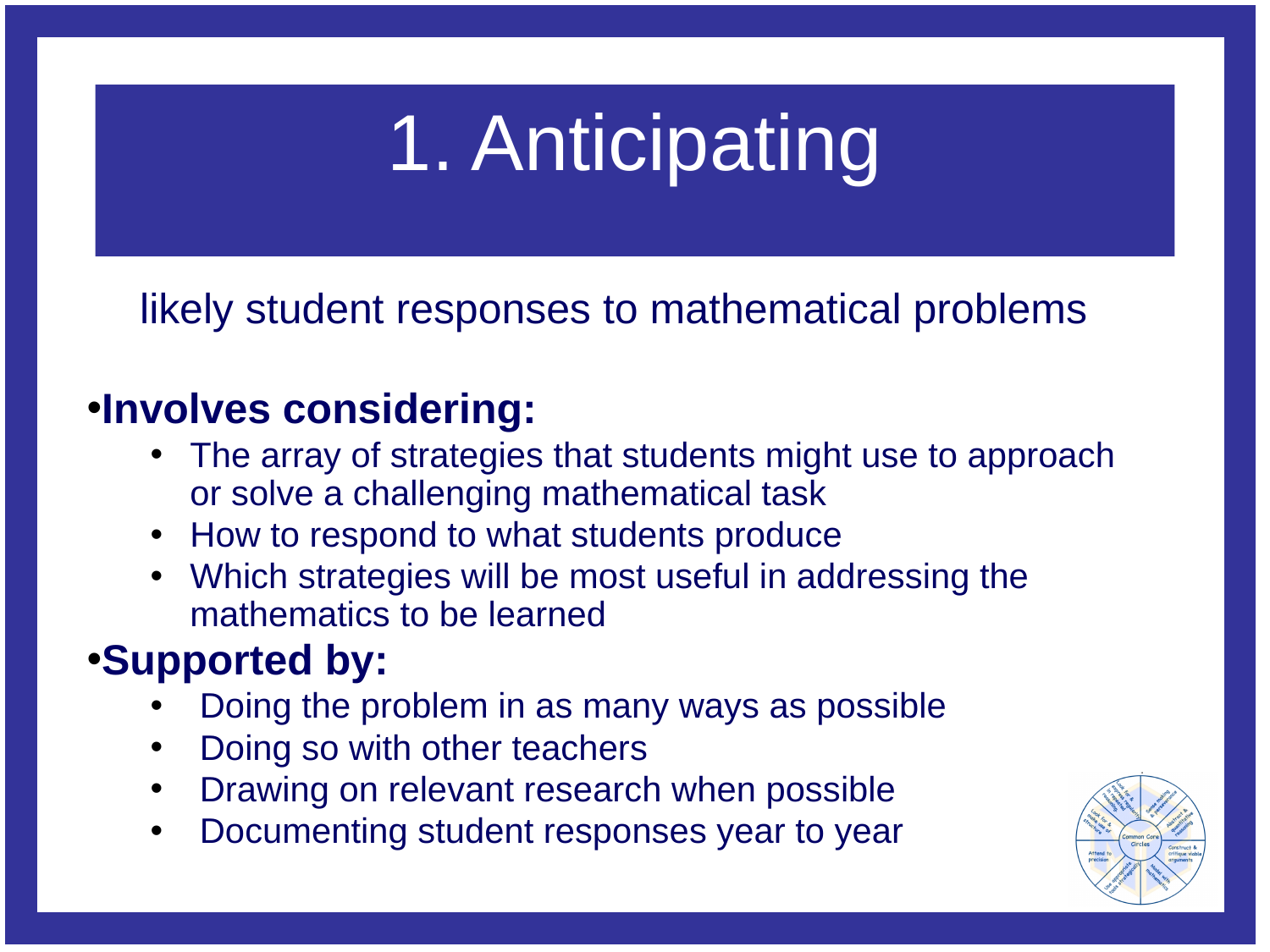

# 1. Anticipating
likely student responses to mathematical problems
Involves considering:
The array of strategies that students might use to approach or solve a challenging mathematical task
How to respond to what students produce
Which strategies will be most useful in addressing the mathematics to be learned
Supported by:
 Doing the problem in as many ways as possible
 Doing so with other teachers
 Drawing on relevant research when possible
 Documenting student responses year to year